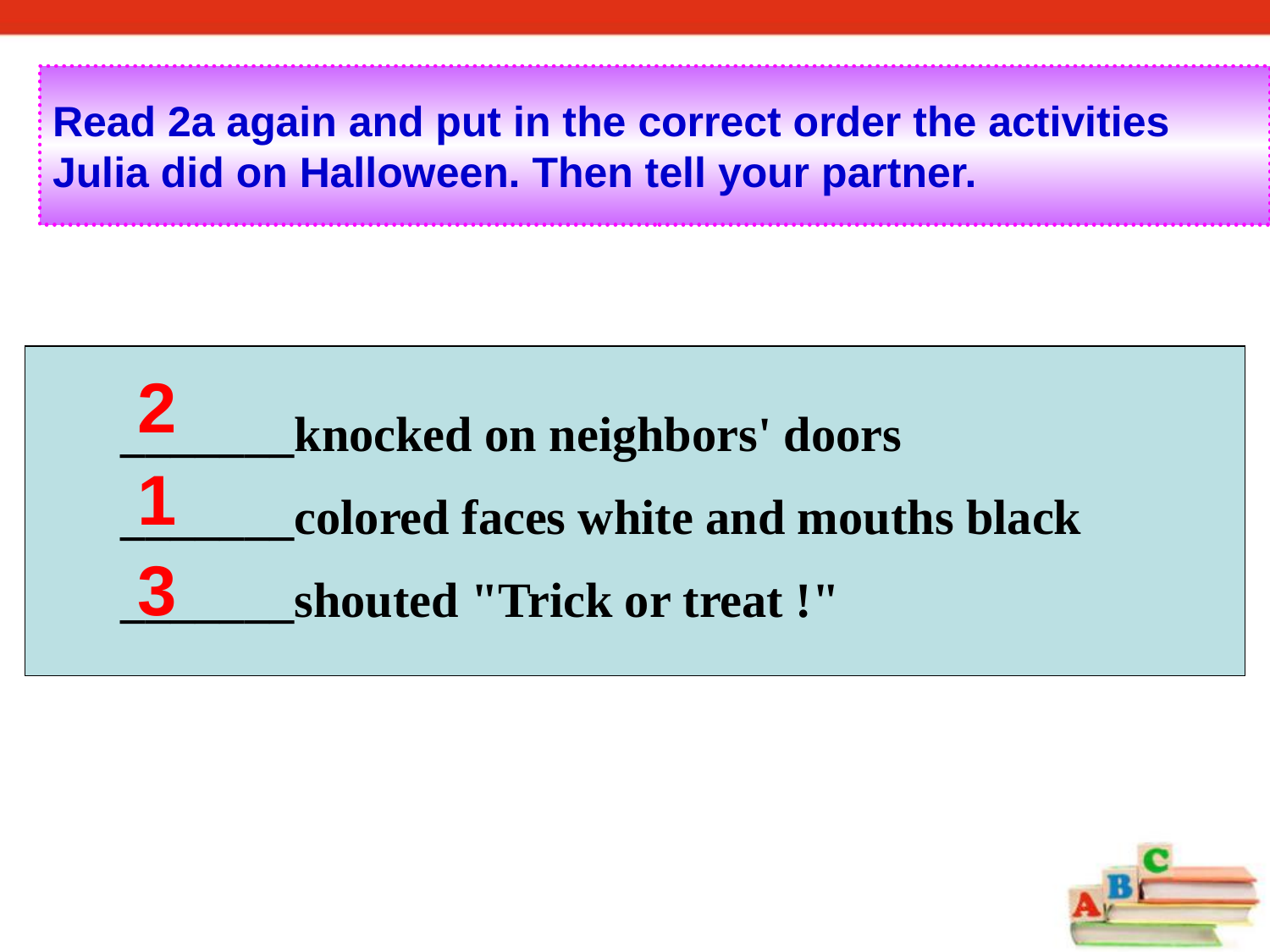

Read 2a again and put in the correct order the activities Julia did on Halloween. Then tell your partner.

_______knocked on neighbors' doors
_______colored faces white and mouths black
_______shouted "Trick or treat !"
2
1
3